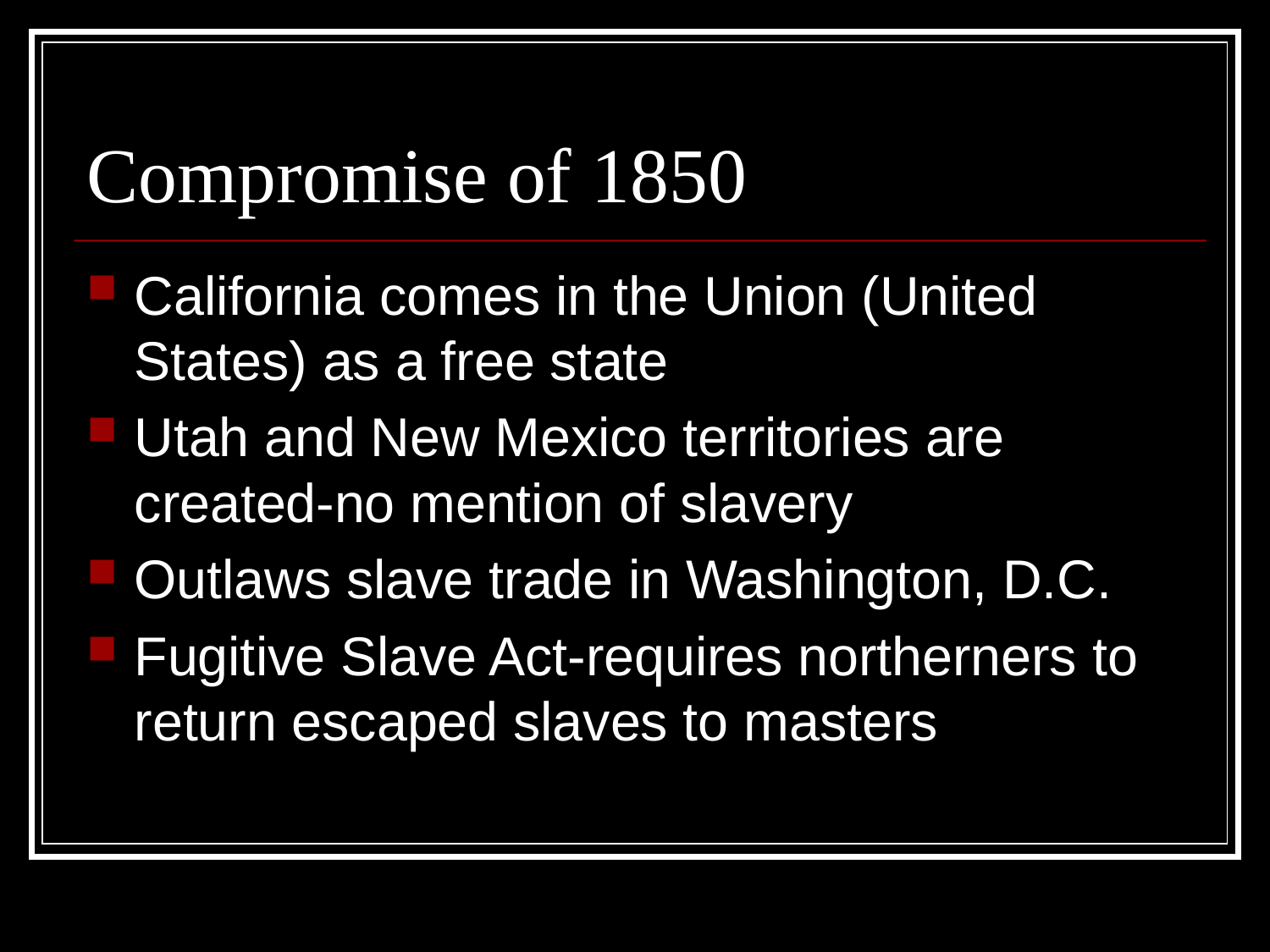

# Compromise of 1850
California comes in the Union (United States) as a free state
Utah and New Mexico territories are created-no mention of slavery
Outlaws slave trade in Washington, D.C.
Fugitive Slave Act-requires northerners to return escaped slaves to masters